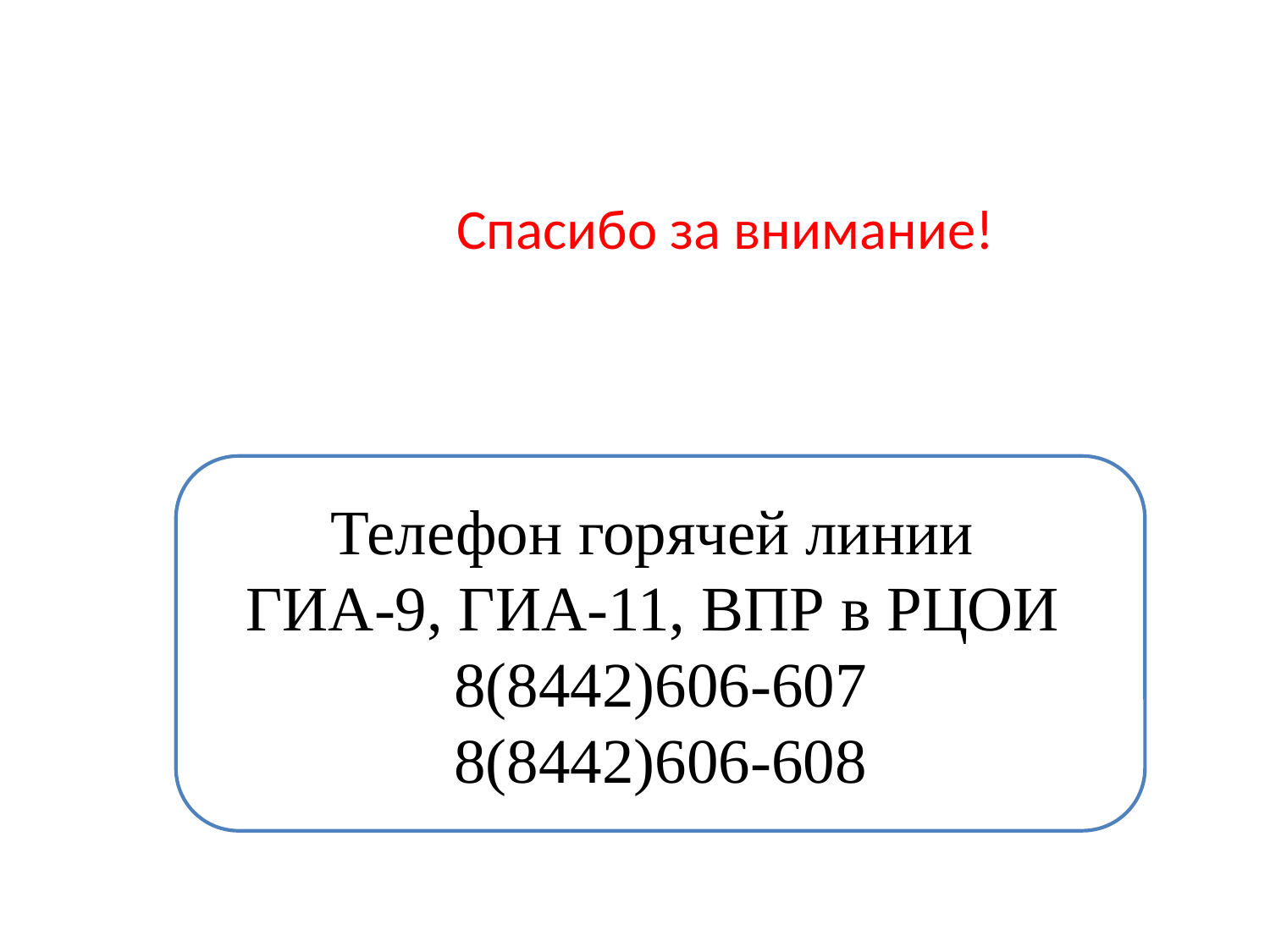

Спасибо за внимание!

Телефон горячей линии
ГИА-9, ГИА-11, ВПР в РЦОИ
8(8442)606-607
8(8442)606-608